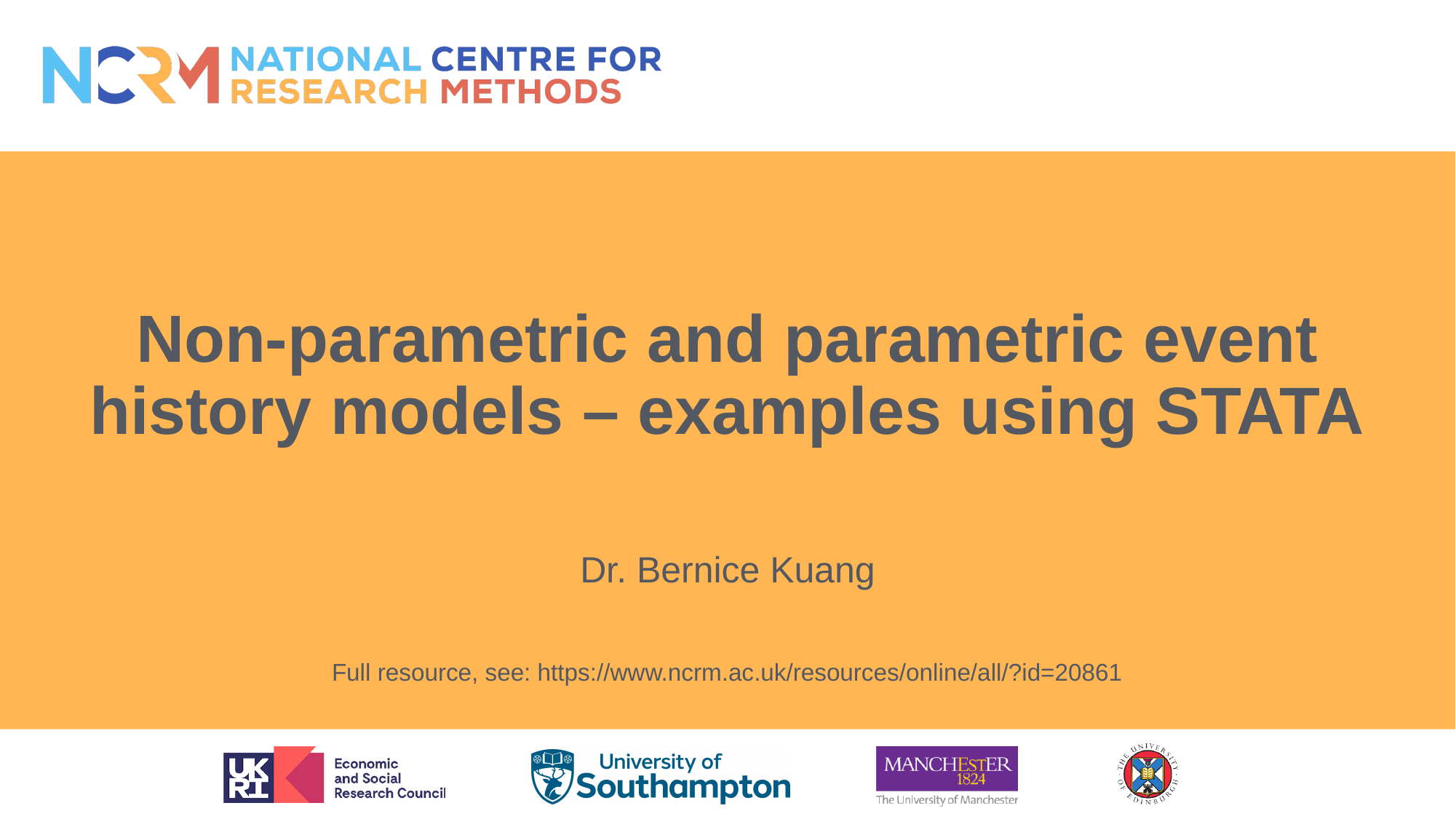

# Non-parametric and parametric event history models – examples using STATA
Dr. Bernice Kuang

Full resource, see: https://www.ncrm.ac.uk/resources/online/all/?id=20861